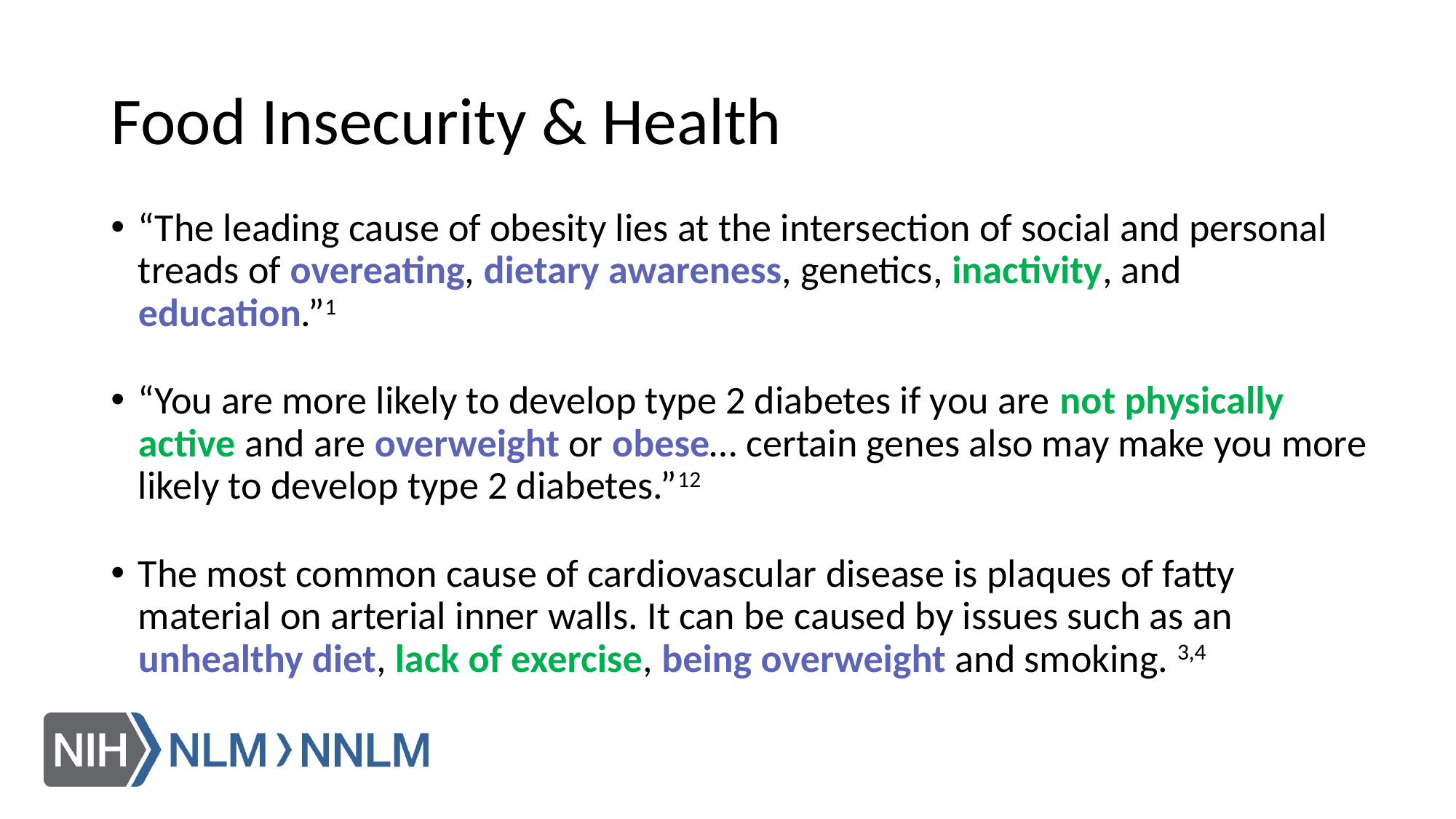

# Food Insecurity & Health
“The leading cause of obesity lies at the intersection of social and personal treads of overeating, dietary awareness, genetics, inactivity, and education.”1

“You are more likely to develop type 2 diabetes if you are not physically active and are overweight or obese… certain genes also may make you more likely to develop type 2 diabetes.”12

The most common cause of cardiovascular disease is plaques of fatty material on arterial inner walls. It can be caused by issues such as an unhealthy diet, lack of exercise, being overweight and smoking. 3,4